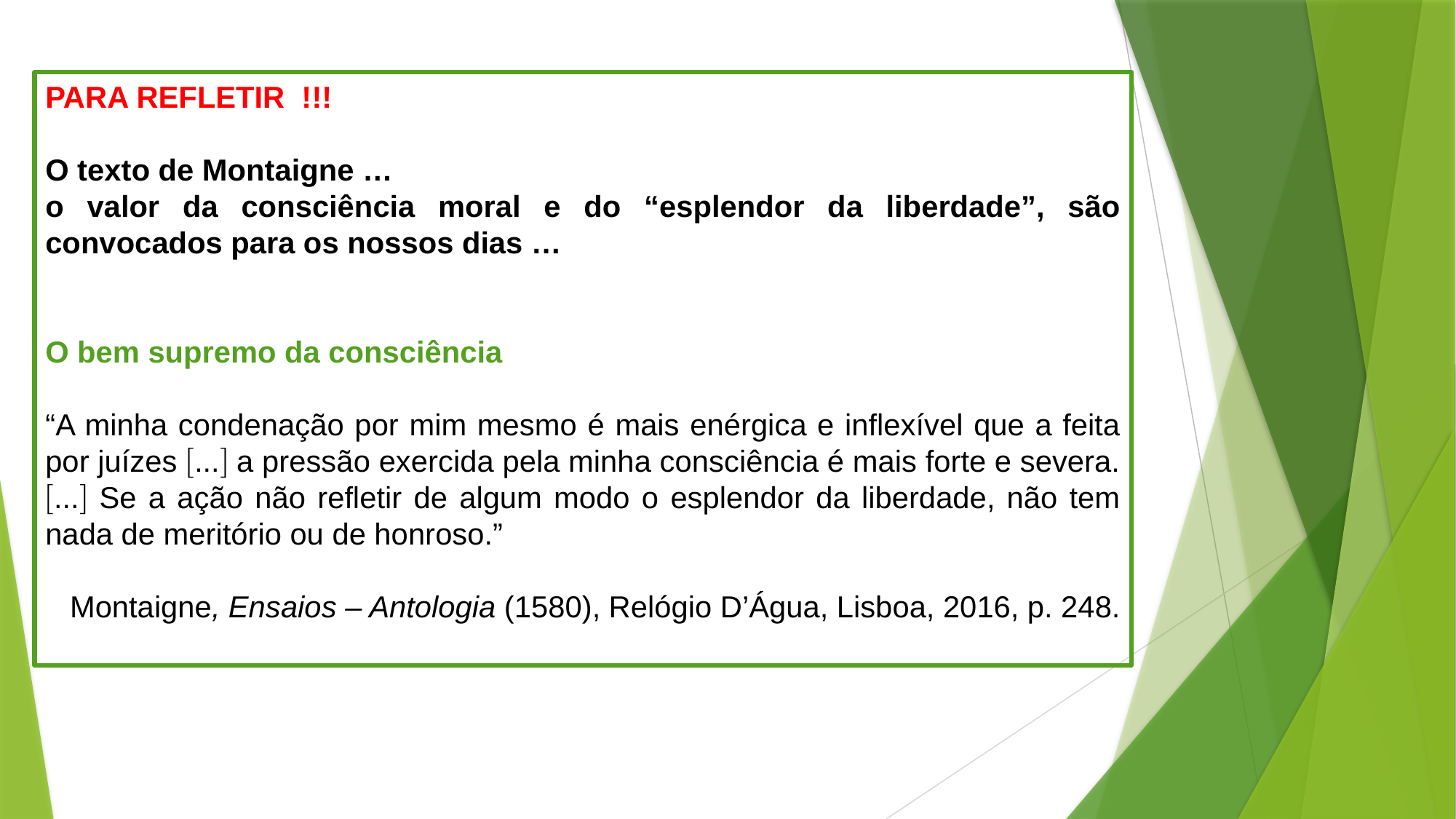

PARA REFLETIR  !!!

O texto de Montaigne …
o valor da consciência moral e do “esplendor da liberdade”, são convocados para os nossos dias …

O bem supremo da consciência

“A minha condenação por mim mesmo é mais enérgica e inflexível que a feita por juízes [...] a pressão exercida pela minha consciência é mais forte e severa. [...] Se a ação não refletir de algum modo o esplendor da liberdade, não tem nada de meritório ou de honroso.”

Montaigne, Ensaios – Antologia (1580), Relógio D’Água, Lisboa, 2016, p. 248.